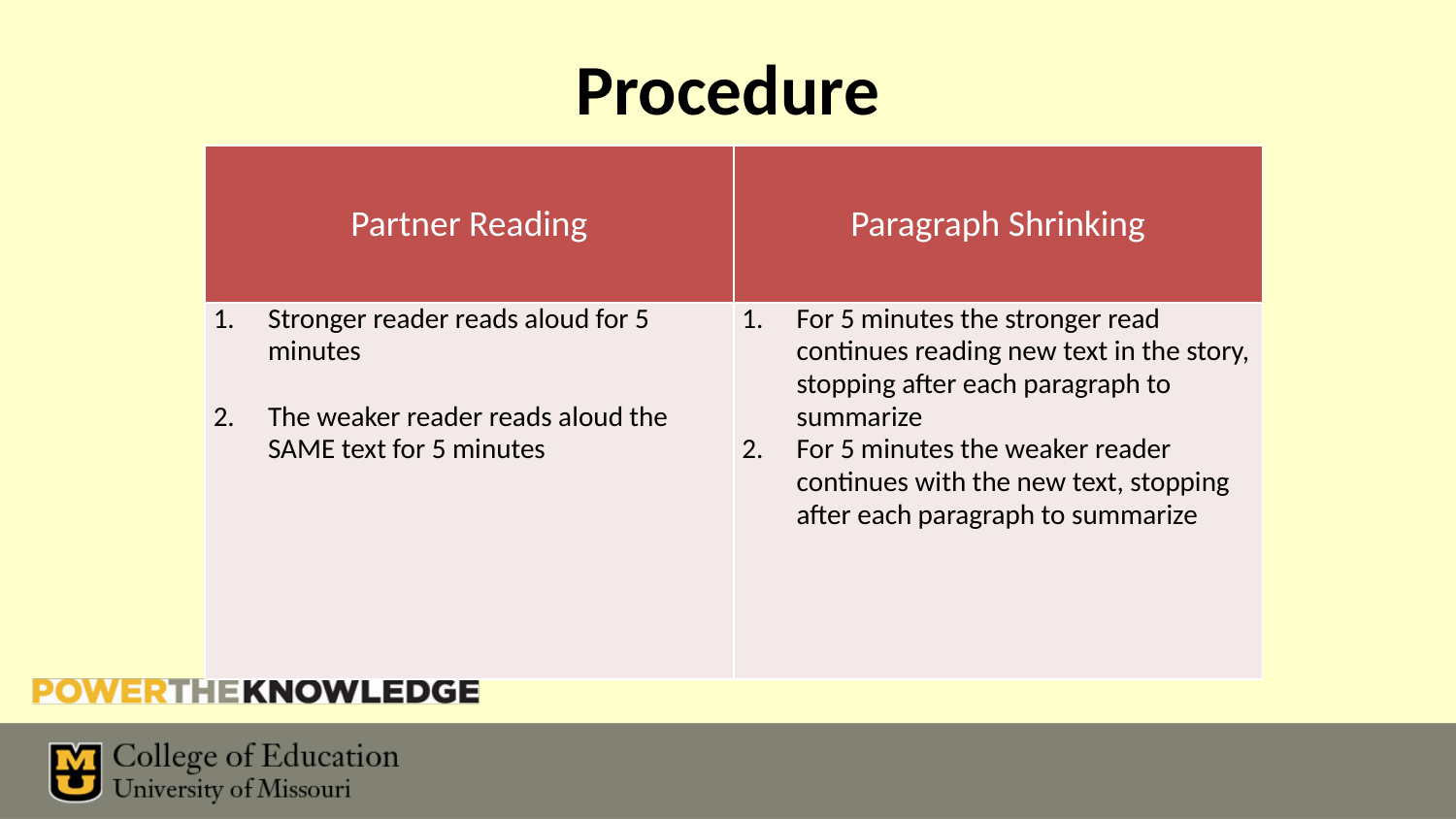

# Procedure
| Partner Reading | Paragraph Shrinking |
| --- | --- |
| Stronger reader reads aloud for 5 minutes The weaker reader reads aloud the SAME text for 5 minutes | For 5 minutes the stronger read continues reading new text in the story, stopping after each paragraph to summarize For 5 minutes the weaker reader continues with the new text, stopping after each paragraph to summarize |